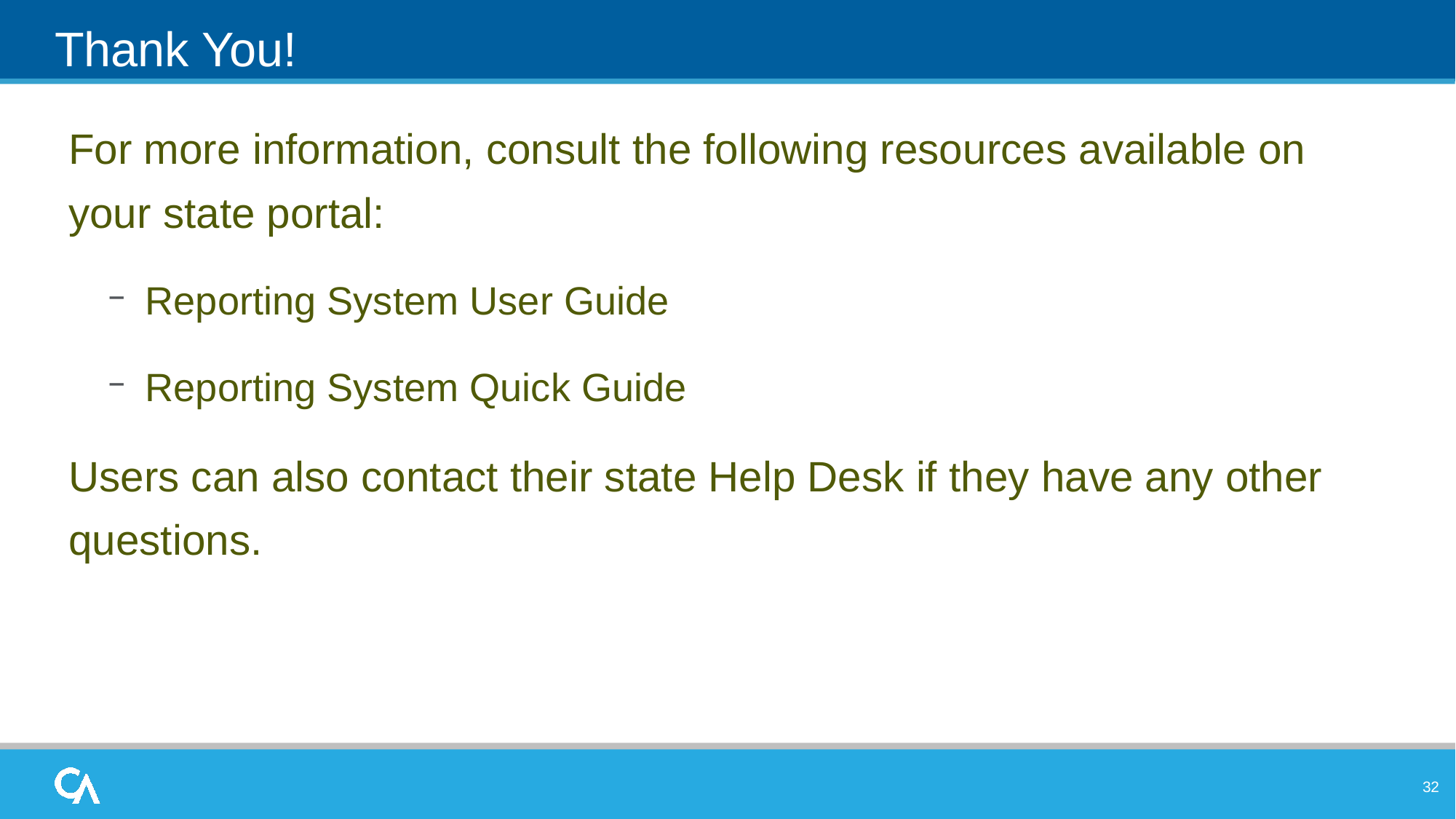

# Thank You!
For more information, consult the following resources available on your state portal:
Reporting System User Guide
Reporting System Quick Guide
Users can also contact their state Help Desk if they have any other questions.

32